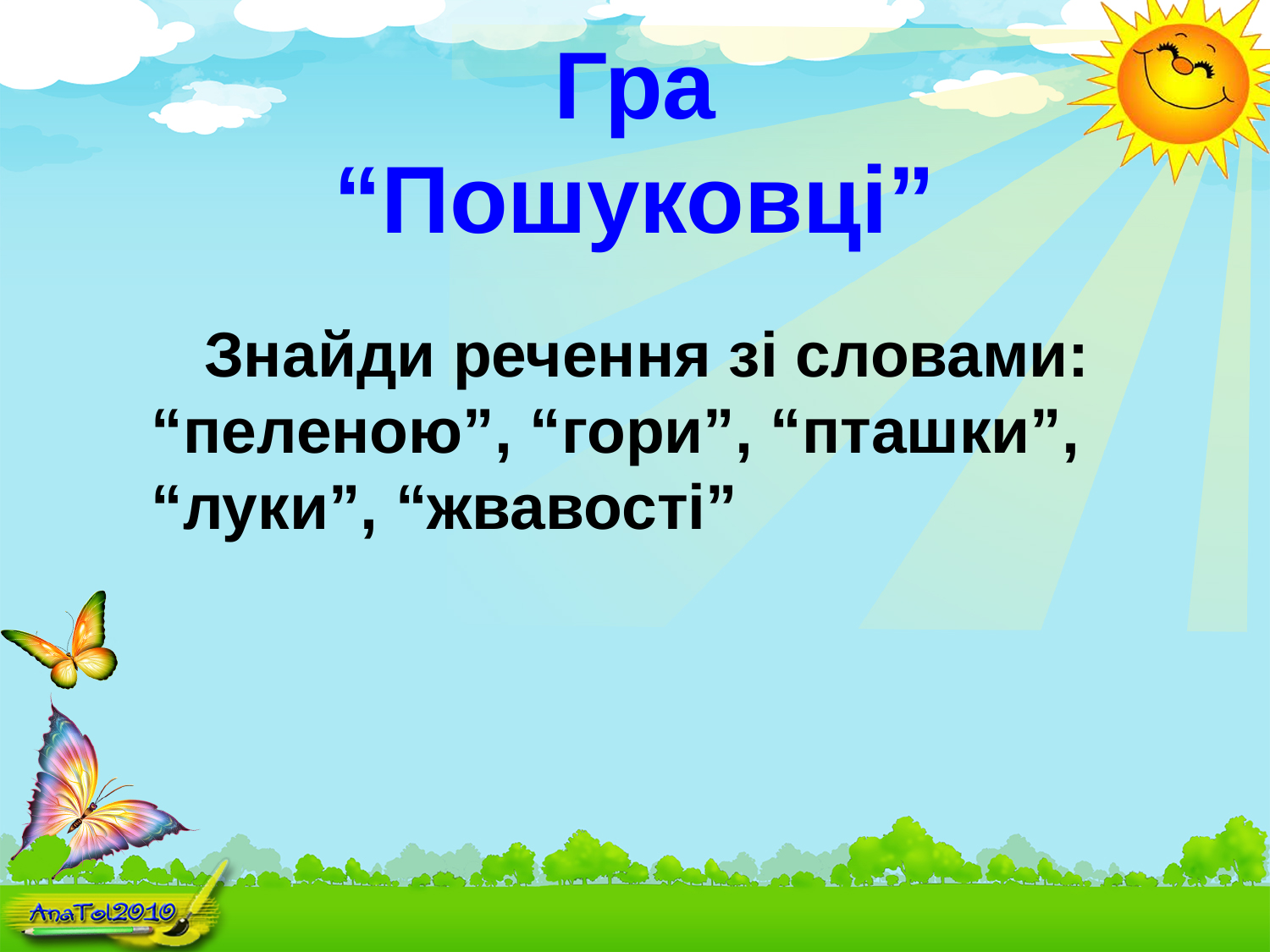

# Гра “Пошуковці”
   Знайди речення зі словами: “пеленою”, “гори”, “пташки”, “луки”, “жвавості”